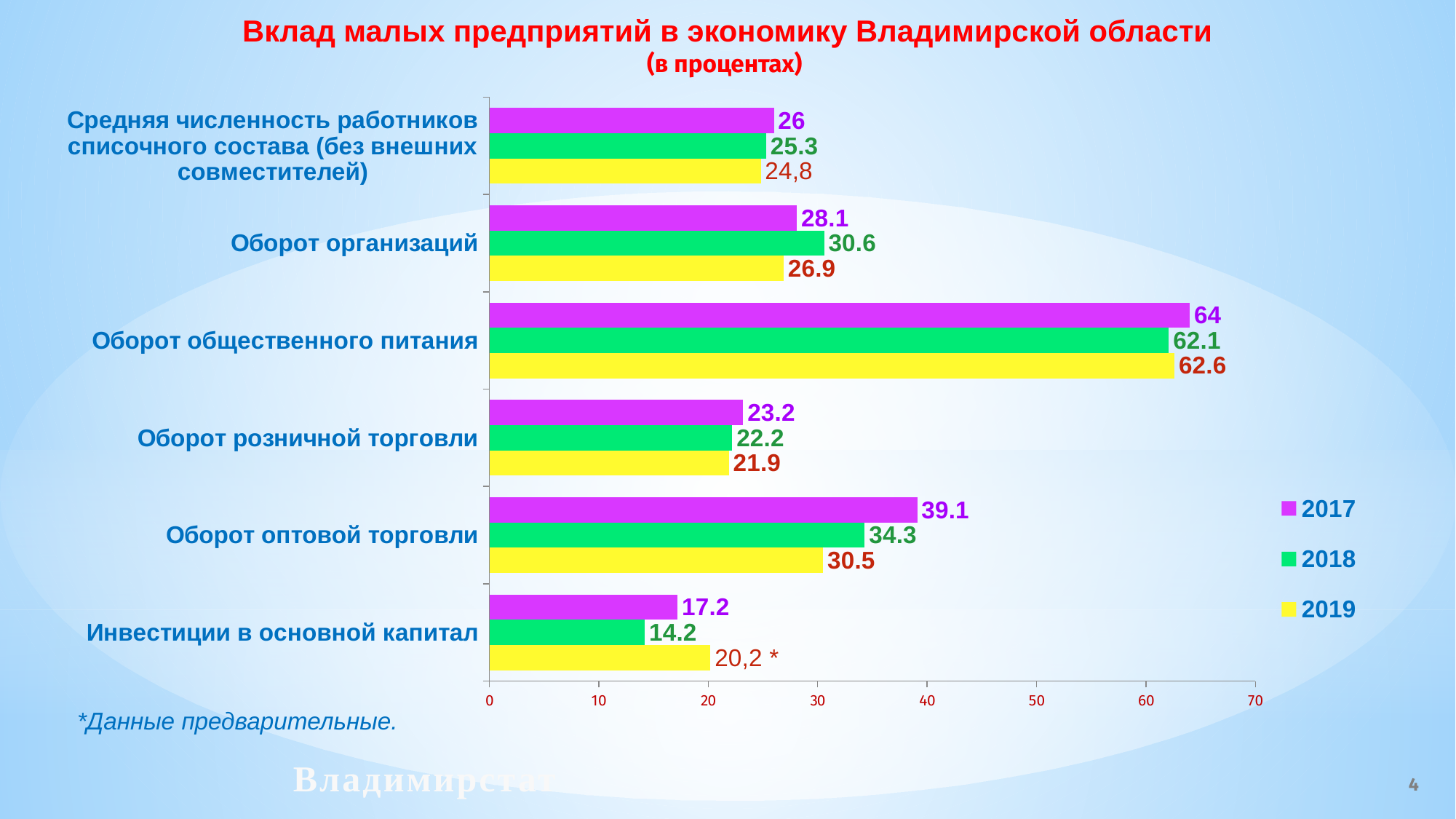

Вклад малых предприятий в экономику Владимирской области
(в процентах)

### Chart

| Category | 2019 | 2018 | 2017 |
|---|---|---|---|
| Инвестиции в основной капитал | 20.2 | 14.2 | 17.2 |
| Оборот оптовой торговли | 30.5 | 34.3 | 39.1 |
| Оборот розничной торговли | 21.9 | 22.2 | 23.2 |
| Оборот общественного питания | 62.6 | 62.1 | 64.0 |
| Оборот организаций | 26.9 | 30.6 | 28.1 |
| Средняя численность работников списочного состава (без внешних совместителей) | 24.8 | 25.3 | 26.0 |
*Данные предварительные.
Владимирстат
4